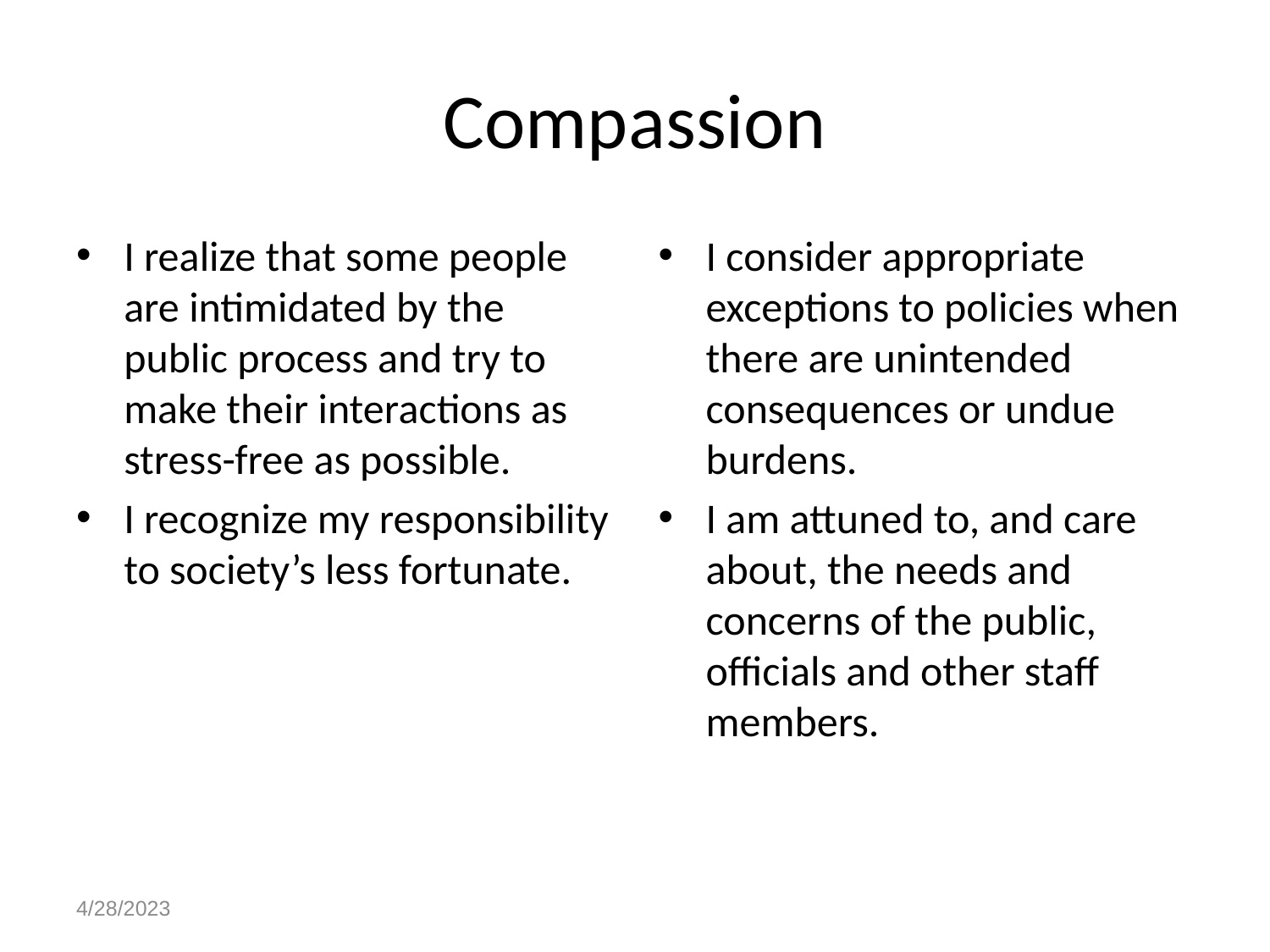

# Compassion
I realize that some people are intimidated by the public process and try to make their interactions as stress-free as possible.
I recognize my responsibility to society’s less fortunate.
I consider appropriate exceptions to policies when there are unintended consequences or undue burdens.
I am attuned to, and care about, the needs and concerns of the public, officials and other staff members.
4/28/2023